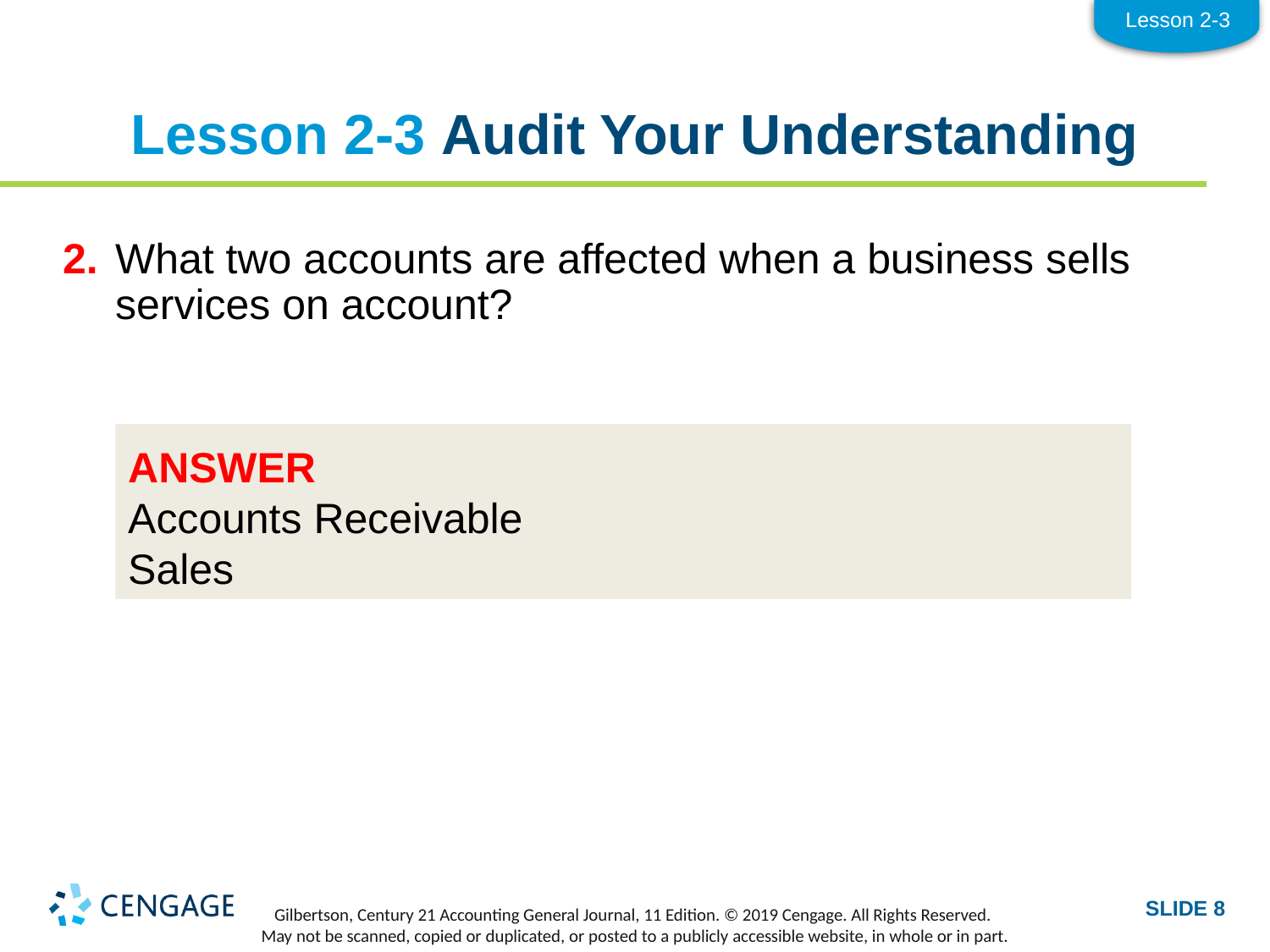

Lesson 2-3

# Lesson 2-3 Audit Your Understanding
2.	What two accounts are affected when a business sells services on account?
ANSWER
Accounts Receivable
Sales
SLIDE 8